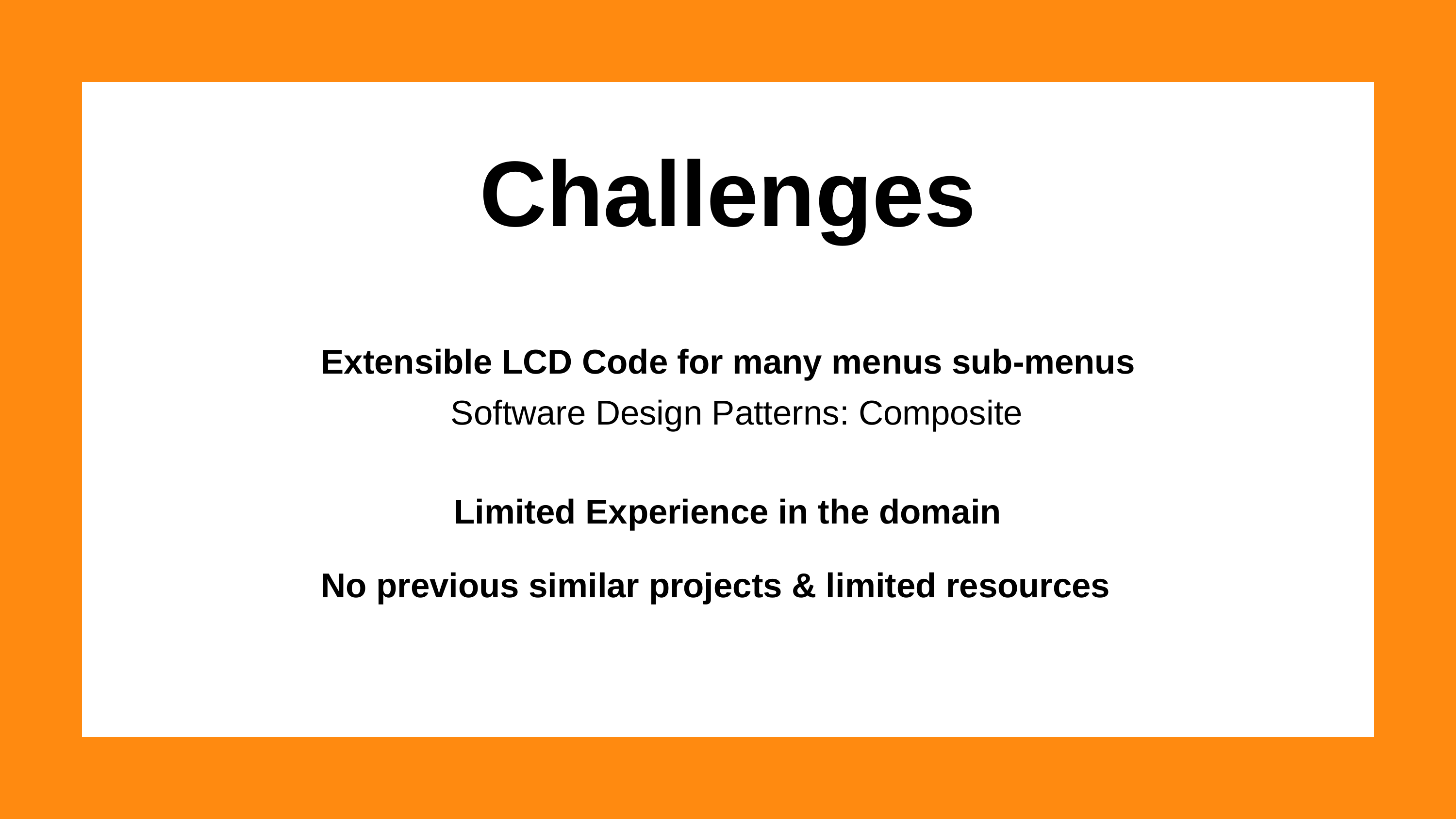

Challenges
Extensible LCD Code for many menus sub-menus
Software Design Patterns: Composite
Limited Experience in the domain
No previous similar projects & limited resources